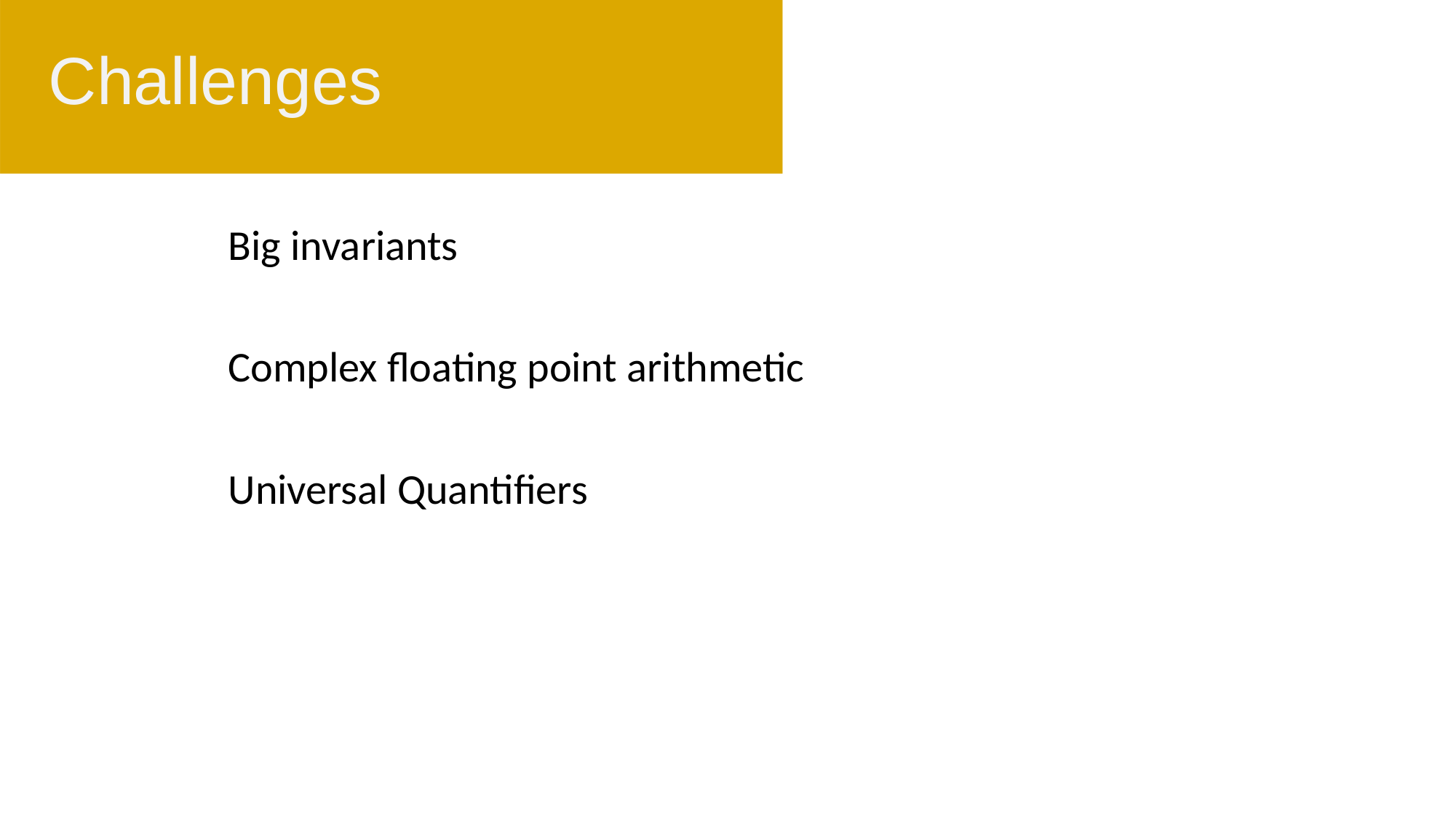

# Challenges
Big invariants

Complex floating point arithmetic

Universal Quantifiers